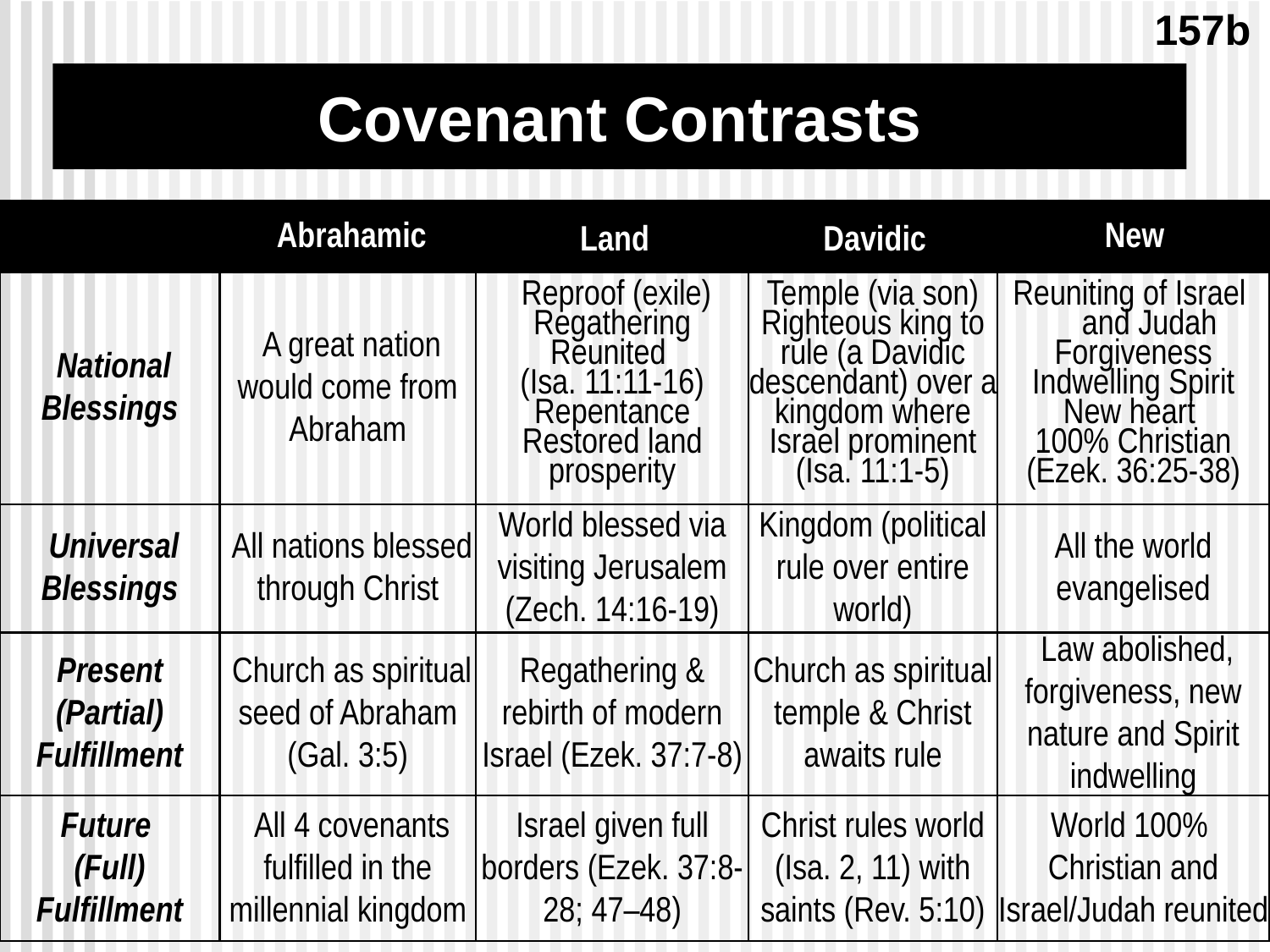

157b
# Covenant Contrasts

Abrahamic

Land

Davidic

New
 National
Blessings
 A great nation would come from Abraham
 Reproof (exile)
Regathering
Reunited
(Isa. 11:11-16)
Repentance
Restored land
prosperity
Temple (via son)
Righteous king to rule (a Davidic descendant) over a kingdom where Israel prominent (Isa. 11:1-5)
Reuniting of Israel
    and Judah
Forgiveness
Indwelling Spirit
New heart
100% Christian
(Ezek. 36:25-38)
 Universal
Blessings
 All nations blessed through Christ
World blessed via visiting Jerusalem (Zech. 14:16-19)
Kingdom (political rule over entire world)

All the world evangelised

Present (Partial) Fulfillment
 Church as spiritual seed of Abraham (Gal. 3:5)
Regathering & rebirth of modern Israel (Ezek. 37:7-8)
Church as spiritual temple & Christ awaits rule
 Law abolished, forgiveness, new nature and Spirit indwelling
Future
(Full)
Fulfillment
 All 4 covenants fulfilled in the millennial kingdom
Israel given full borders (Ezek. 37:8-28; 47–48)
Christ rules world (Isa. 2, 11) with saints (Rev. 5:10)
World 100%
Christian and Israel/Judah reunited